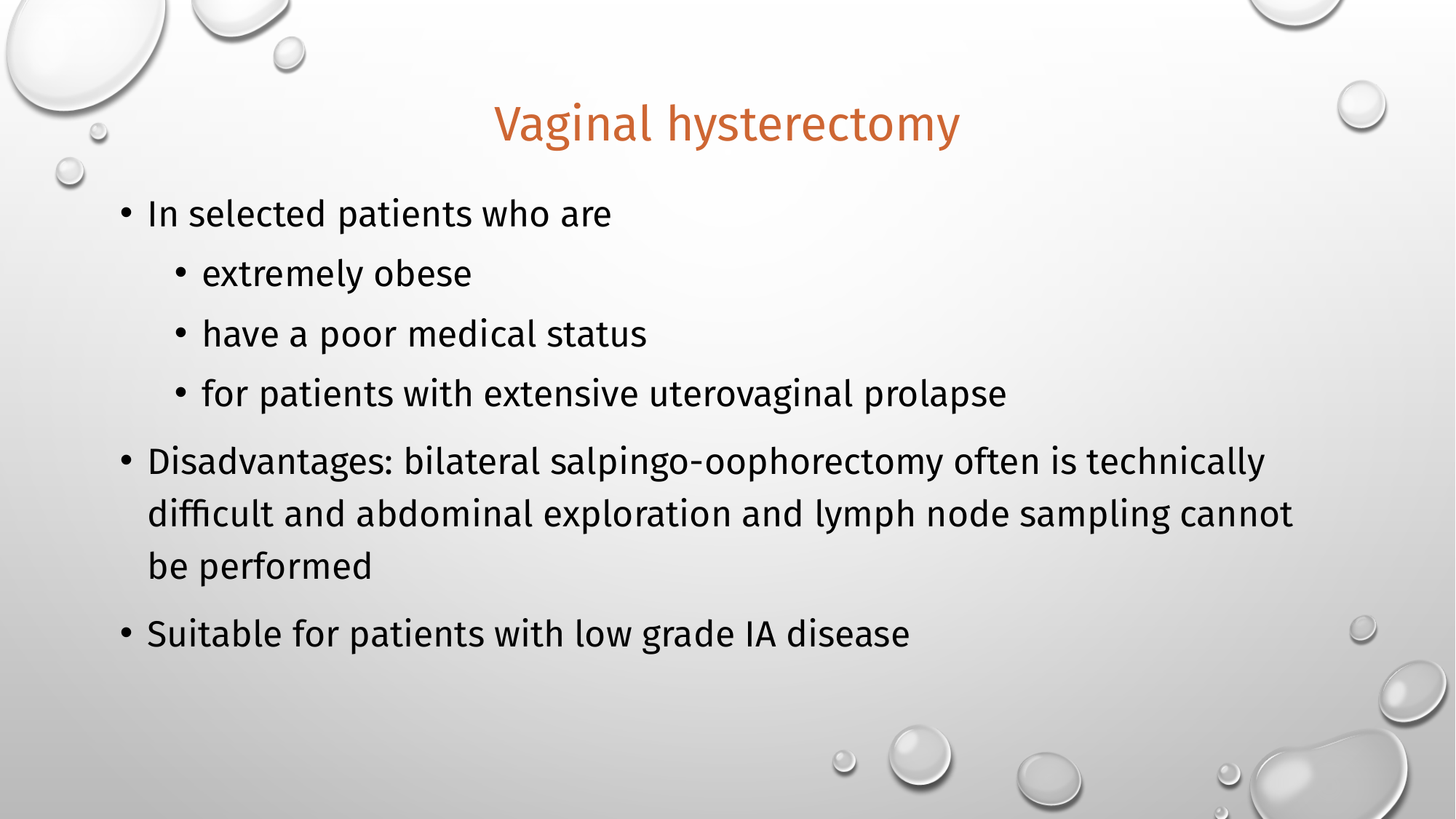

# Vaginal hysterectomy
In selected patients who are
extremely obese
have a poor medical status
for patients with extensive uterovaginal prolapse
Disadvantages: bilateral salpingo-oophorectomy often is technically difficult and abdominal exploration and lymph node sampling cannot be performed
Suitable for patients with low grade IA disease